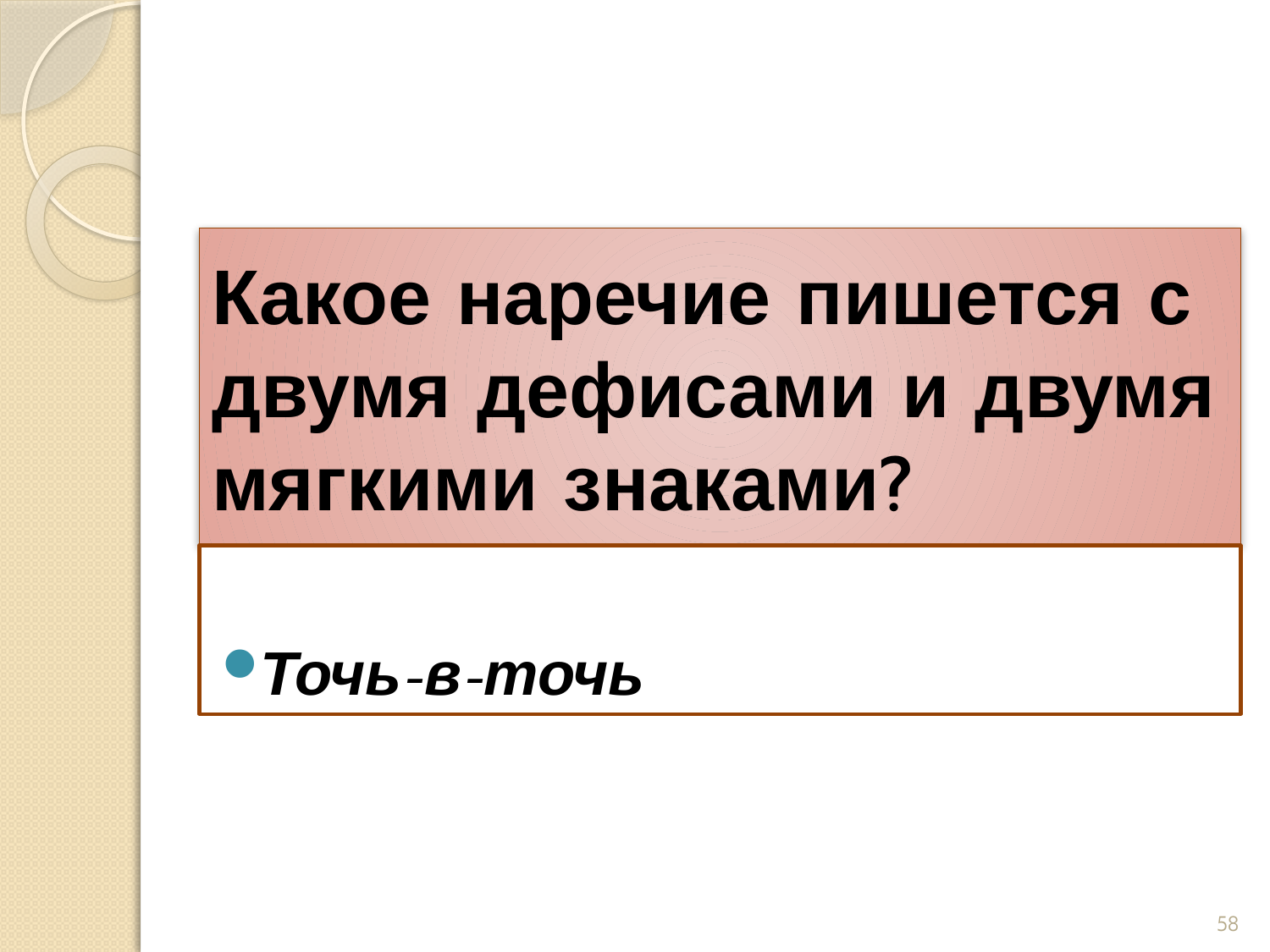

# Какое наречие пишется с двумя дефисами и двумя мягкими знаками?

Точь-в-точь

58